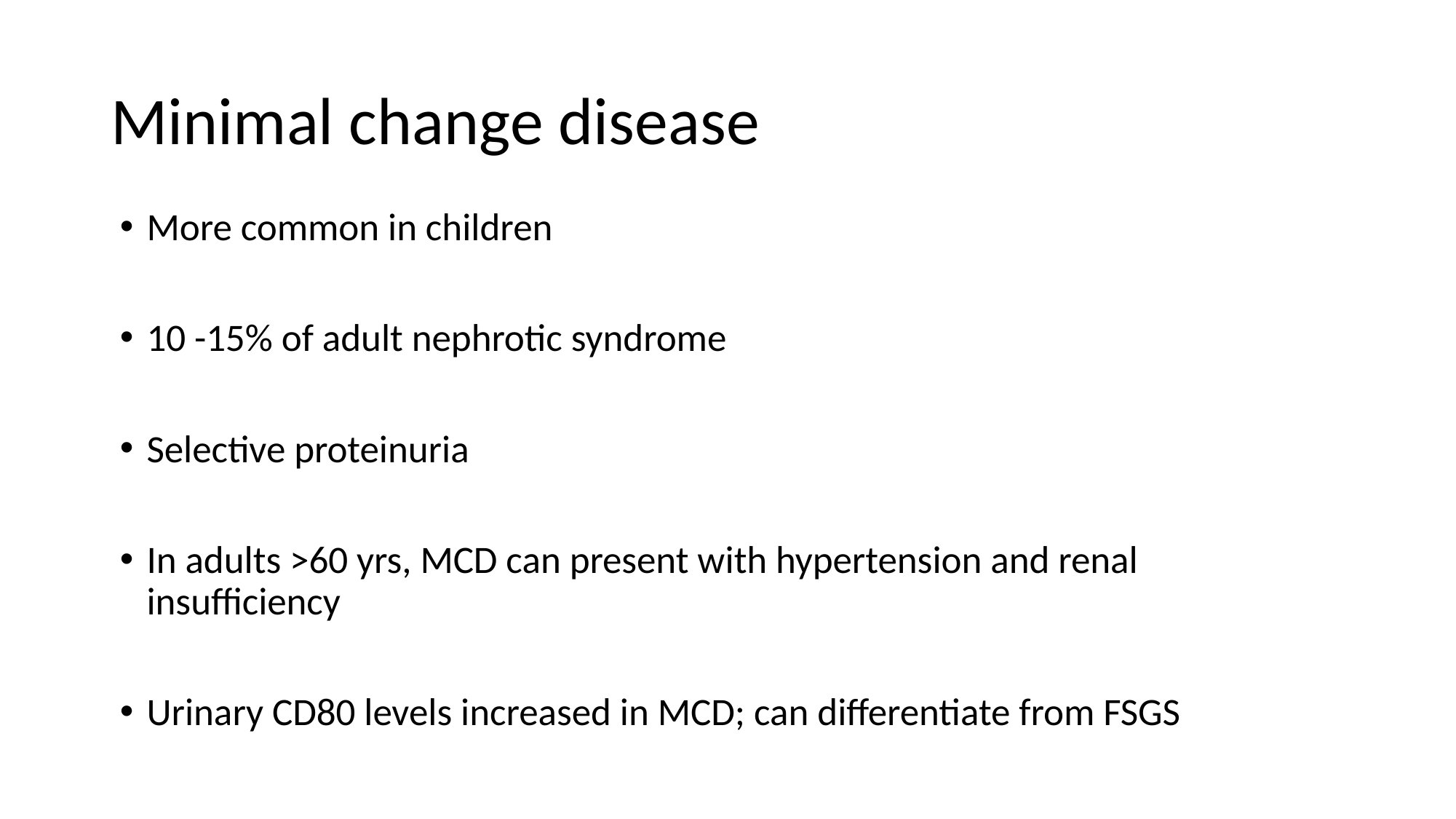

# Minimal change disease
More common in children

10 -15% of adult nephrotic syndrome

Selective proteinuria

In adults >60 yrs, MCD can present with hypertension and renal insufficiency

Urinary CD80 levels increased in MCD; can differentiate from FSGS